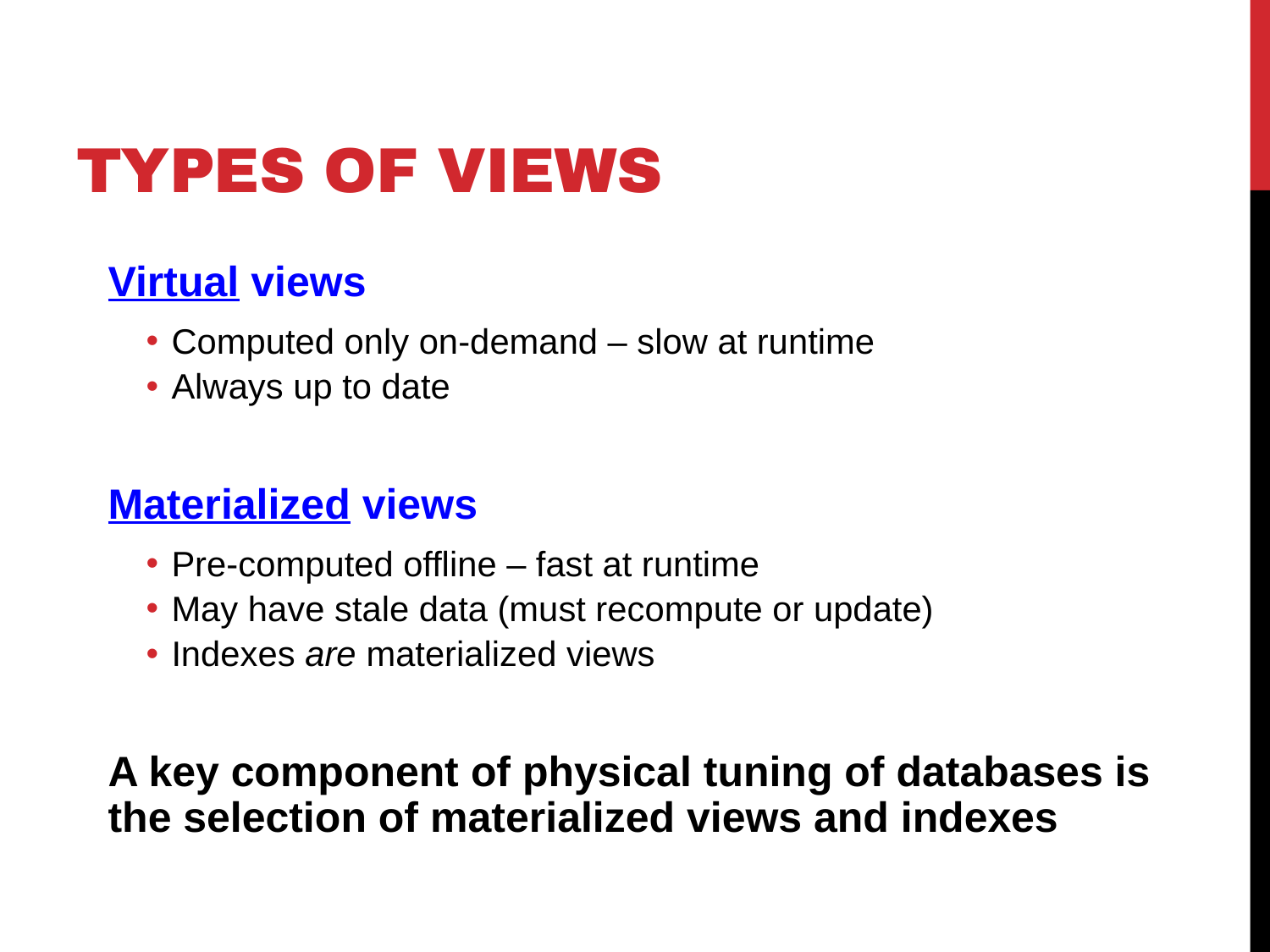

# Types of Views
Virtual views
Computed only on-demand – slow at runtime
Always up to date

Materialized views
Pre-computed offline – fast at runtime
May have stale data (must recompute or update)
Indexes are materialized views

A key component of physical tuning of databases is the selection of materialized views and indexes